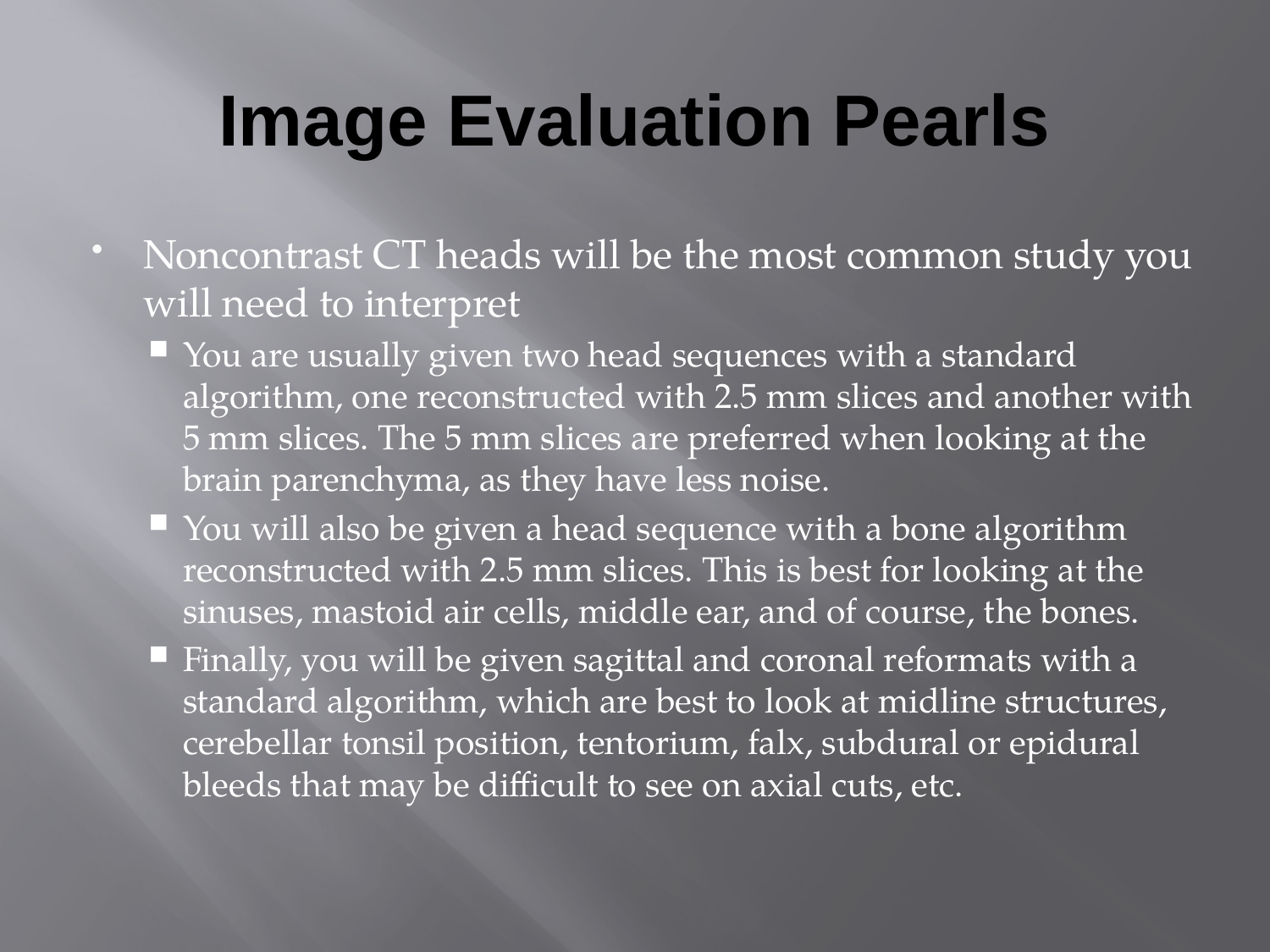

# Image Evaluation Pearls
Noncontrast CT heads will be the most common study you will need to interpret
You are usually given two head sequences with a standard algorithm, one reconstructed with 2.5 mm slices and another with 5 mm slices. The 5 mm slices are preferred when looking at the brain parenchyma, as they have less noise.
You will also be given a head sequence with a bone algorithm reconstructed with 2.5 mm slices. This is best for looking at the sinuses, mastoid air cells, middle ear, and of course, the bones.
Finally, you will be given sagittal and coronal reformats with a standard algorithm, which are best to look at midline structures, cerebellar tonsil position, tentorium, falx, subdural or epidural bleeds that may be difficult to see on axial cuts, etc.